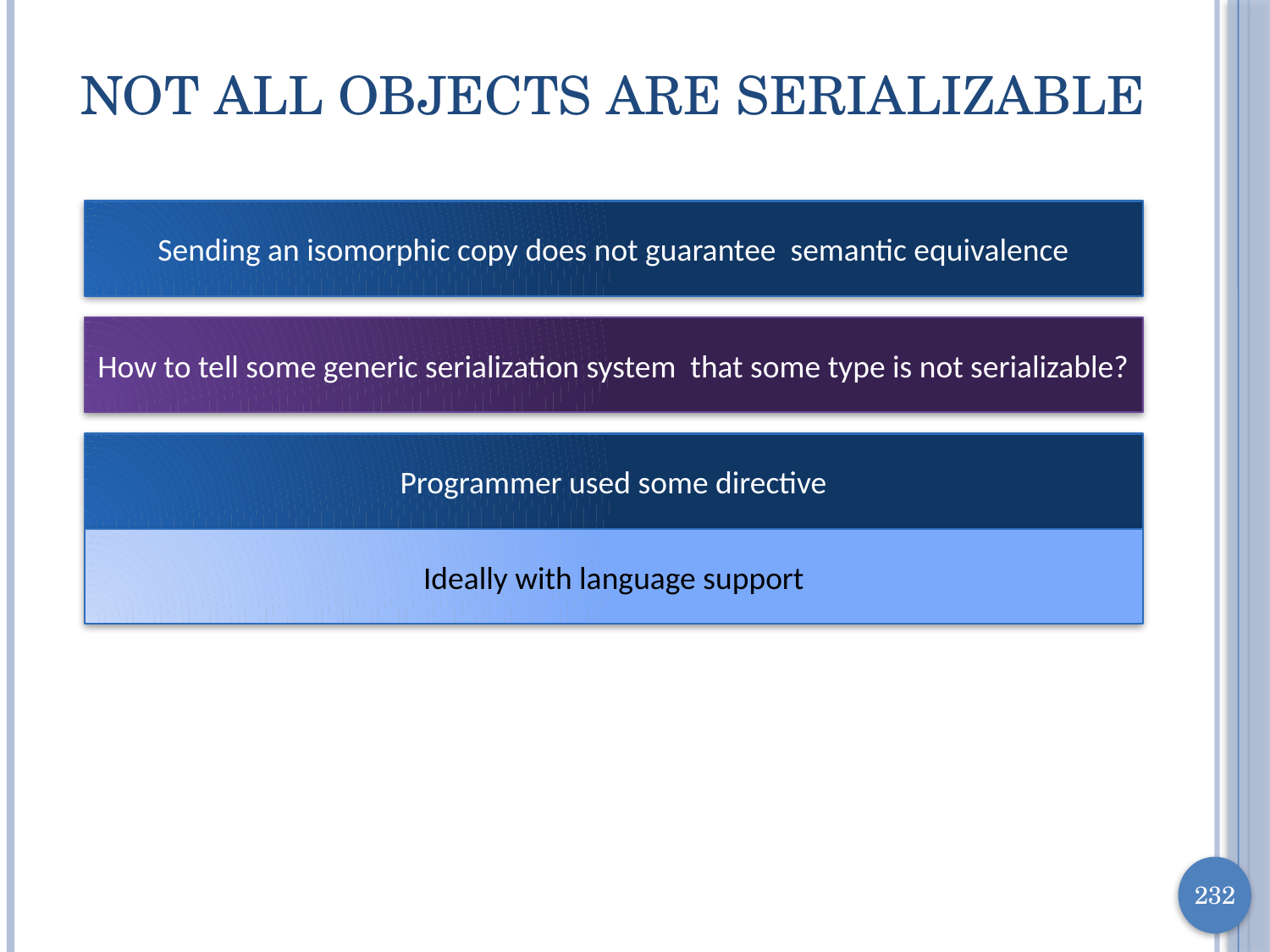

# Not All Objects are Serializable
Sending an isomorphic copy does not guarantee  semantic equivalence
How to tell some generic serialization system  that some type is not serializable?
Programmer used some directive
Ideally with language support